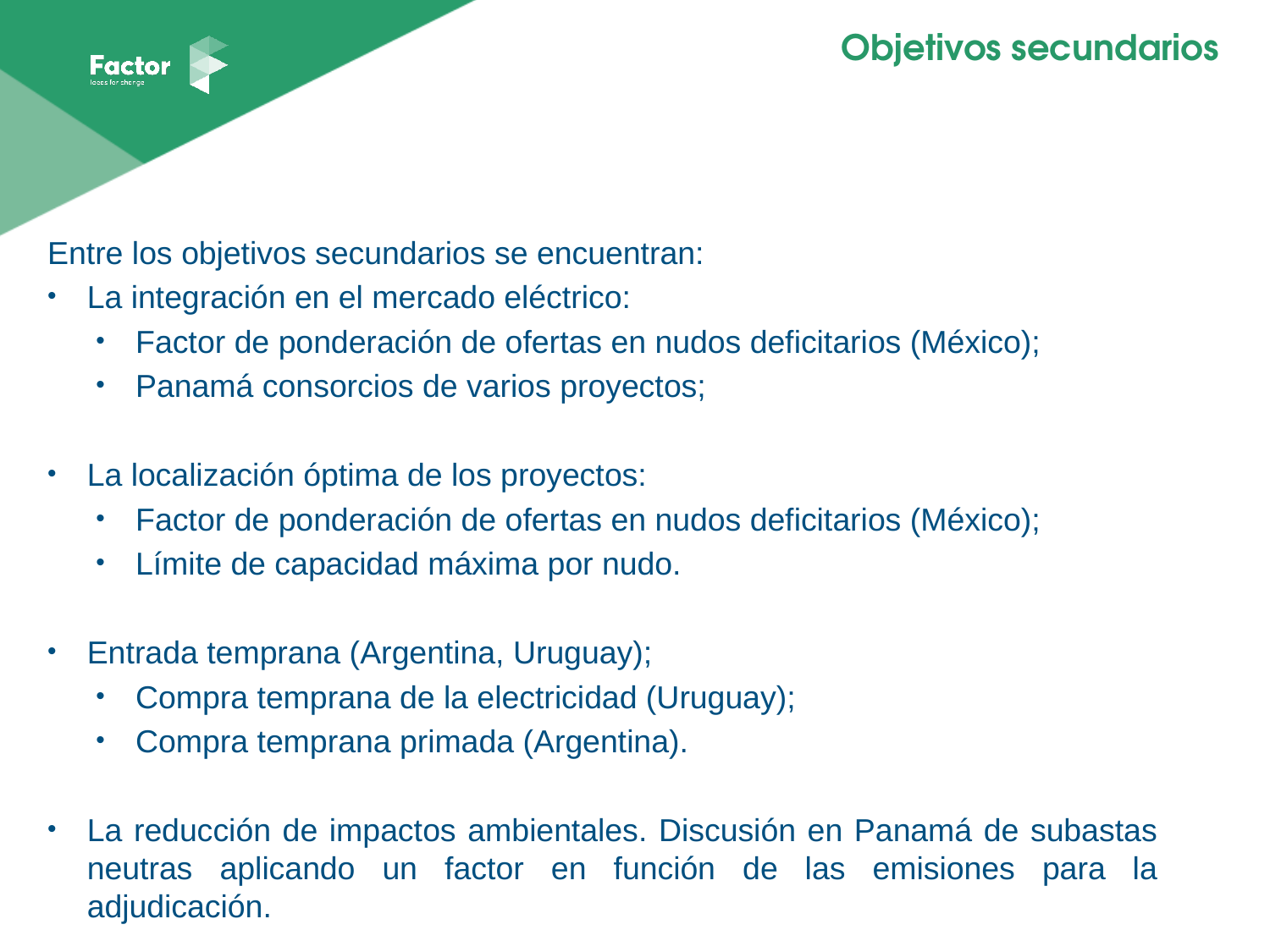

Objetivos secundarios
Entre los objetivos secundarios se encuentran:
La integración en el mercado eléctrico:
Factor de ponderación de ofertas en nudos deficitarios (México);
Panamá consorcios de varios proyectos;

La localización óptima de los proyectos:
Factor de ponderación de ofertas en nudos deficitarios (México);
Límite de capacidad máxima por nudo.

Entrada temprana (Argentina, Uruguay);
Compra temprana de la electricidad (Uruguay);
Compra temprana primada (Argentina).

La reducción de impactos ambientales. Discusión en Panamá de subastas neutras aplicando un factor en función de las emisiones para la adjudicación.